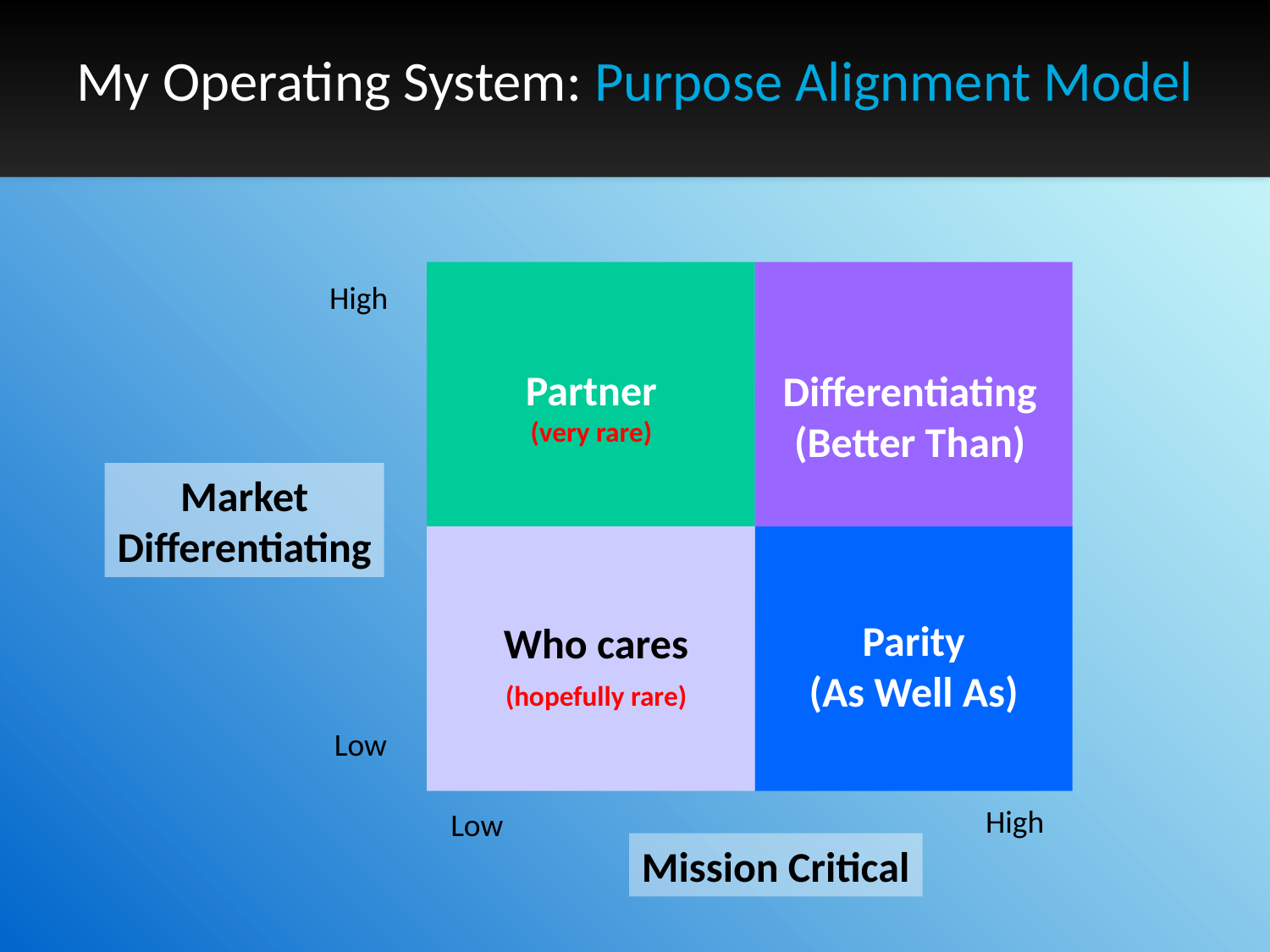

# My Operating System: Purpose Alignment Model

High
Partner
(very rare)
Differentiating
(Better Than)
Market
Differentiating

Parity
(As Well As)
Who cares
(hopefully rare)
Low
High
Low
Mission Critical